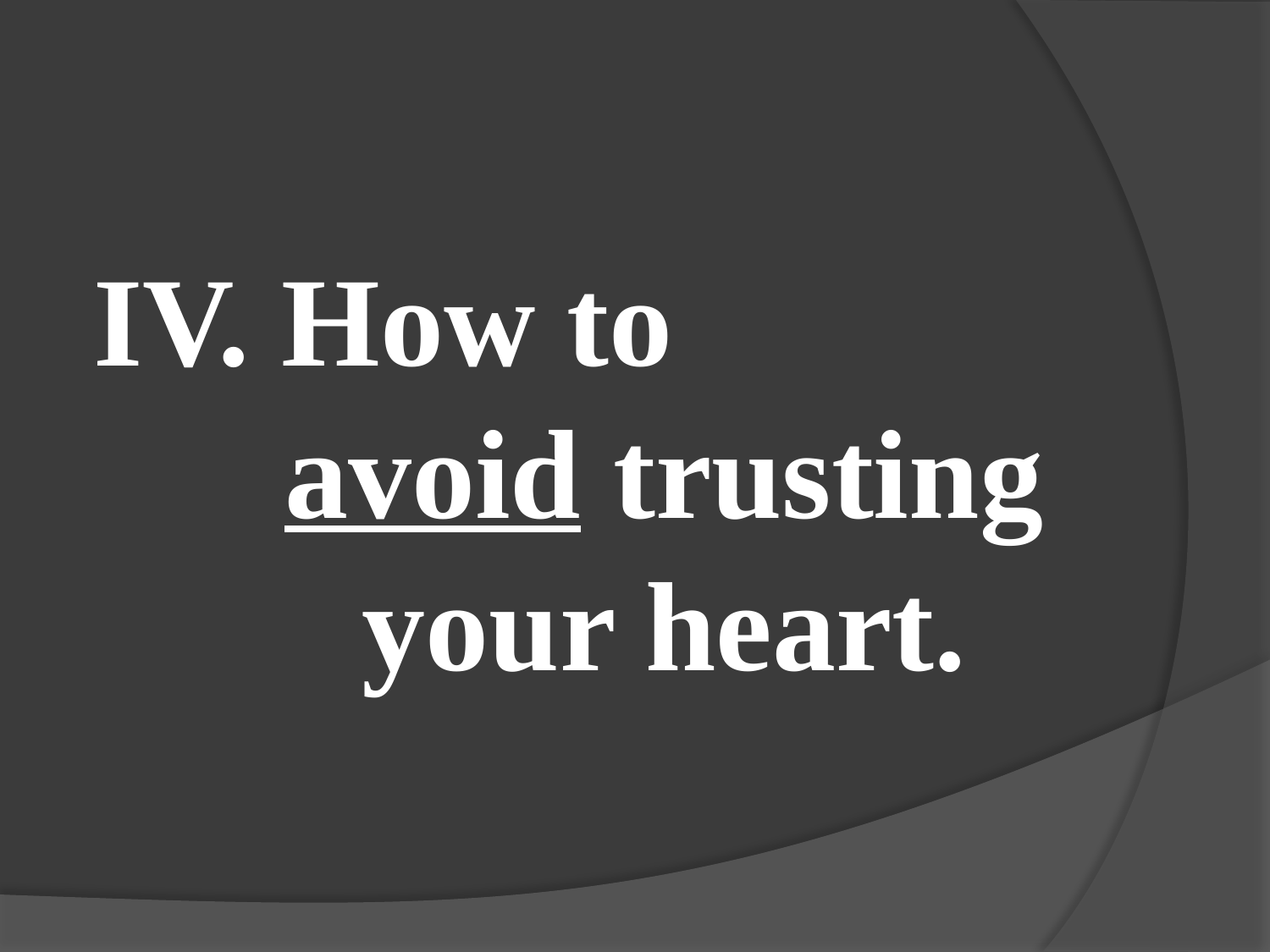

#
IV. How to                  avoid trusting  your heart.